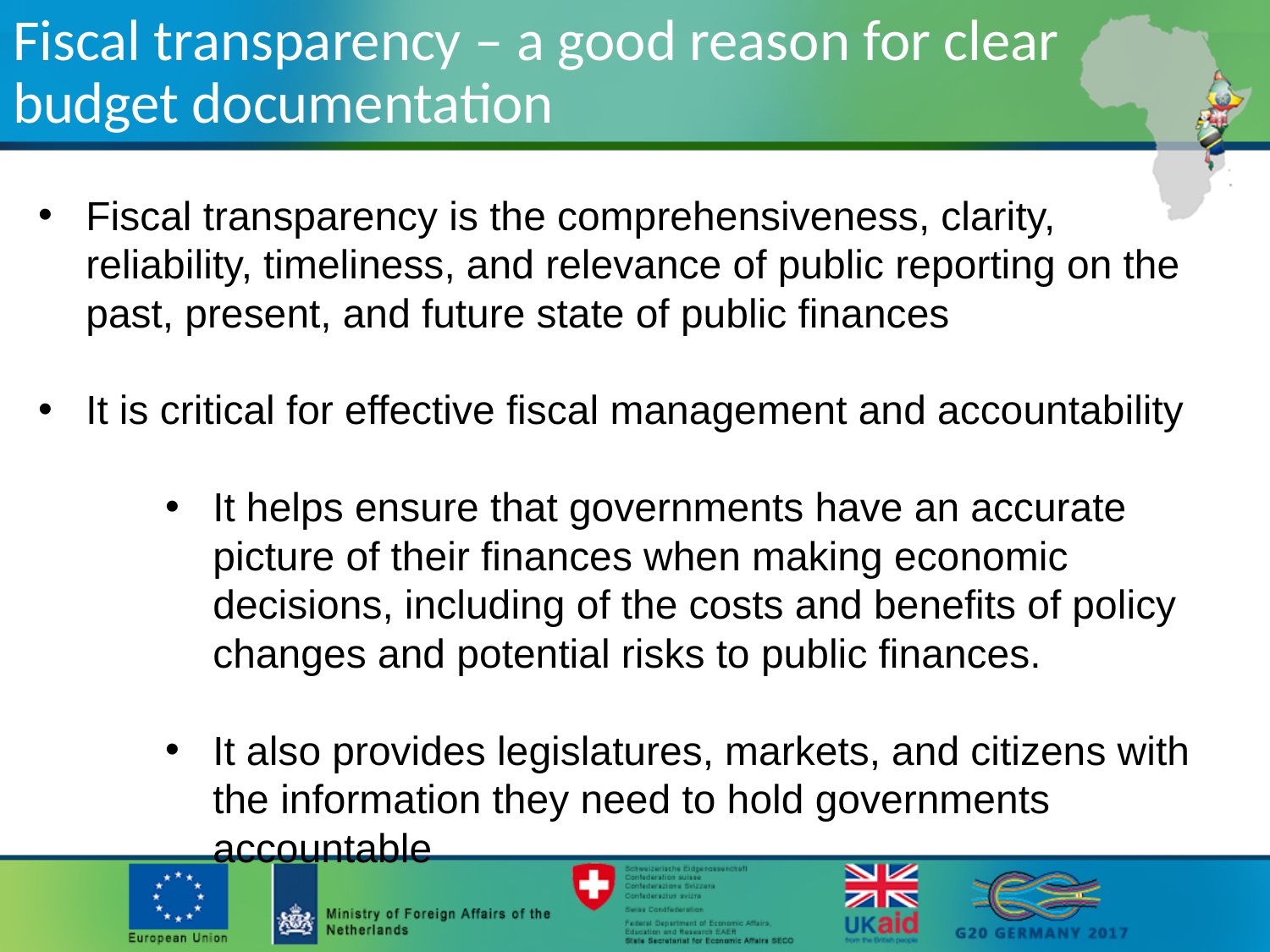

# Fiscal transparency – a good reason for clear budget documentation
Fiscal transparency is the comprehensiveness, clarity, reliability, timeliness, and relevance of public reporting on the past, present, and future state of public finances

It is critical for effective fiscal management and accountability

It helps ensure that governments have an accurate picture of their finances when making economic decisions, including of the costs and benefits of policy changes and potential risks to public finances.

It also provides legislatures, markets, and citizens with the information they need to hold governments accountable